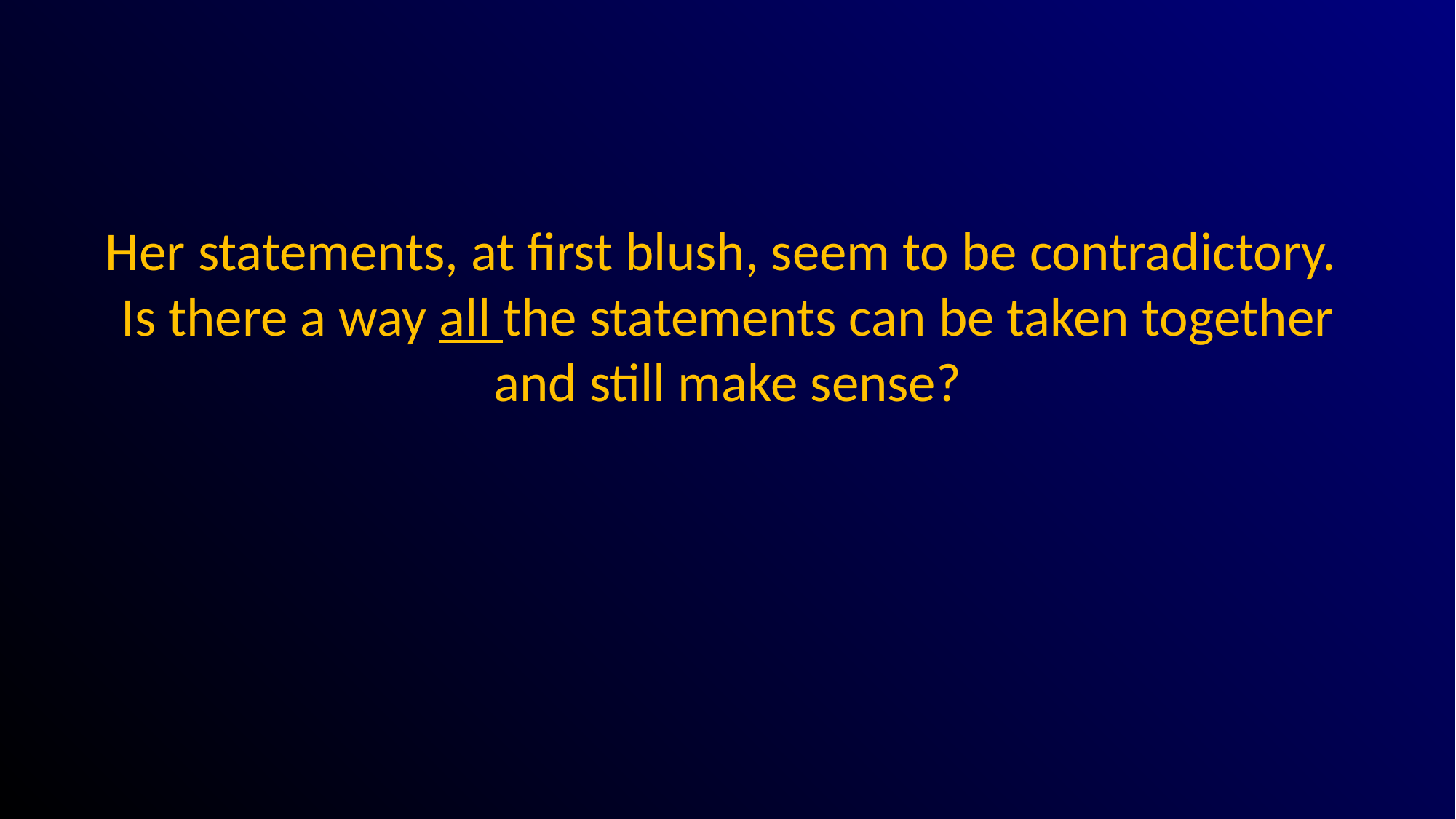

# Her statements, at first blush, seem to be contradictory.  Is there a way all the statements can be taken together and still make sense?